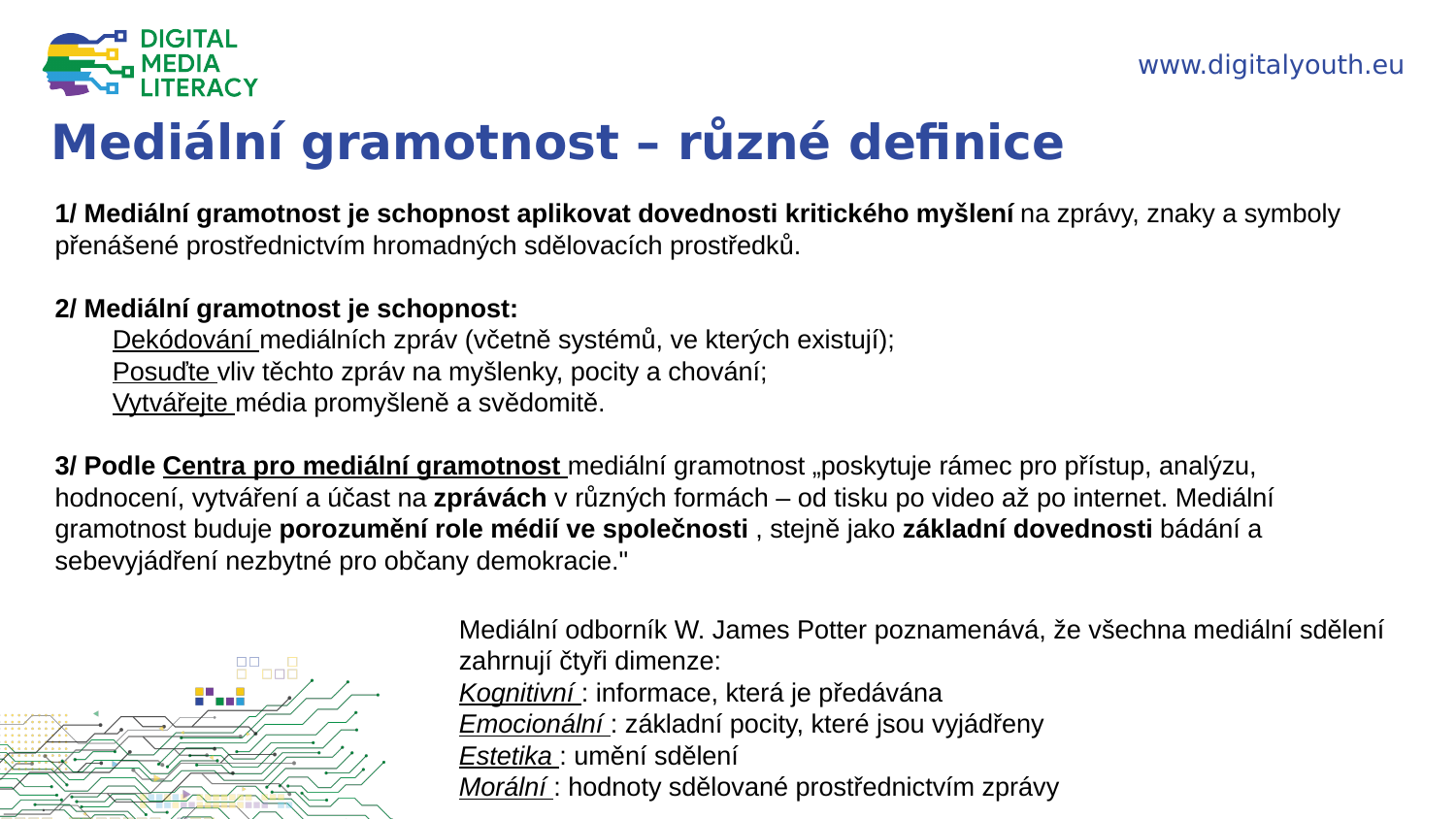

Mediální gramotnost – různé definice
1/ Mediální gramotnost je schopnost aplikovat dovednosti kritického myšlení na zprávy, znaky a symboly přenášené prostřednictvím hromadných sdělovacích prostředků.

2/ Mediální gramotnost je schopnost:
Dekódování mediálních zpráv (včetně systémů, ve kterých existují);
Posuďte vliv těchto zpráv na myšlenky, pocity a chování;
Vytvářejte média promyšleně a svědomitě.

3/ Podle Centra pro mediální gramotnost mediální gramotnost „poskytuje rámec pro přístup, analýzu, hodnocení, vytváření a účast na zprávách v různých formách – od tisku po video až po internet. Mediální gramotnost buduje porozumění role médií ve společnosti , stejně jako základní dovednosti bádání a sebevyjádření nezbytné pro občany demokracie."
Mediální odborník W. James Potter poznamenává, že všechna mediální sdělení zahrnují čtyři dimenze:
Kognitivní : informace, která je předávána
Emocionální : základní pocity, které jsou vyjádřeny
Estetika : umění sdělení
Morální : hodnoty sdělované prostřednictvím zprávy